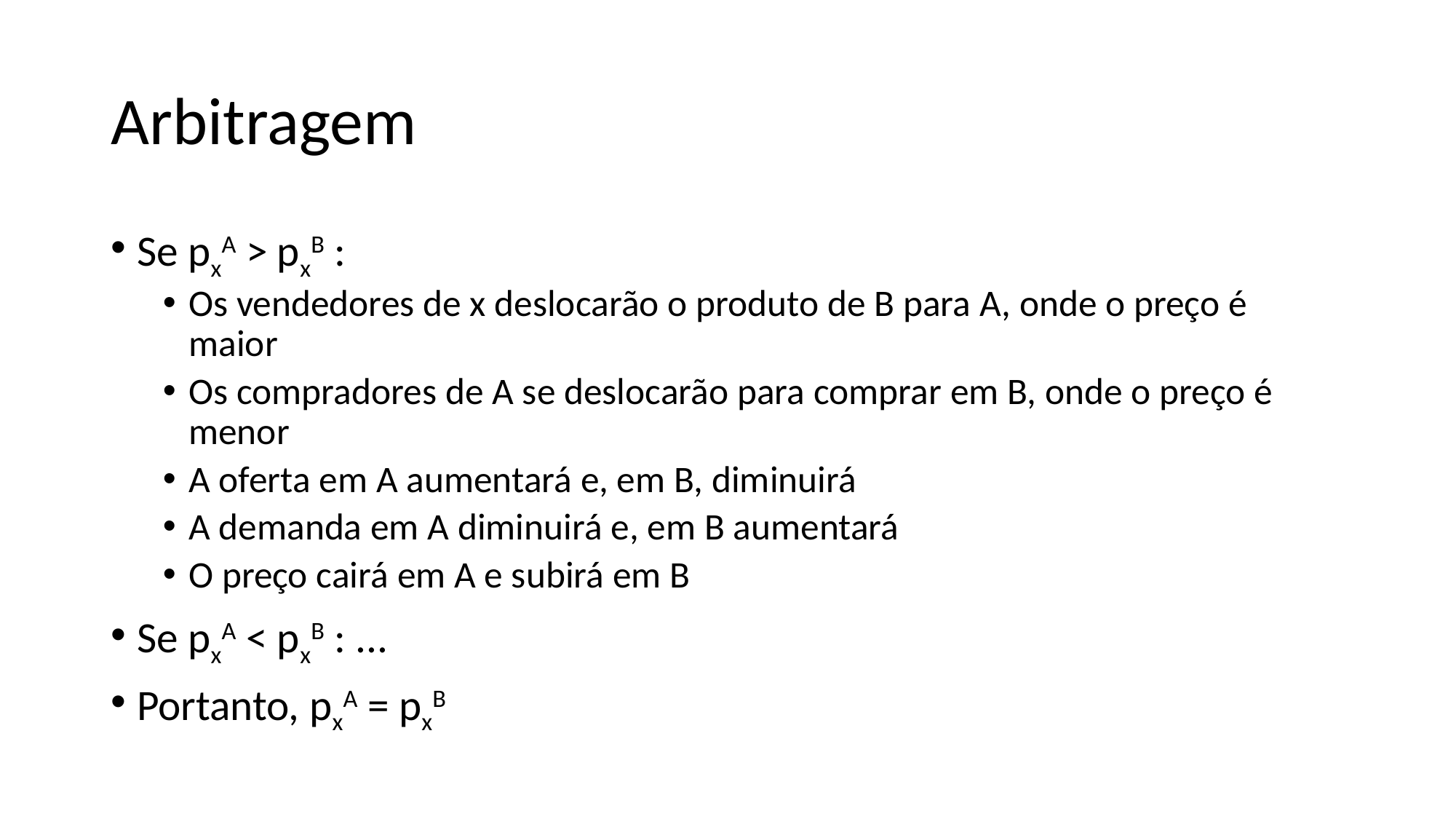

# Arbitragem
Se pxA > pxB :
Os vendedores de x deslocarão o produto de B para A, onde o preço é maior
Os compradores de A se deslocarão para comprar em B, onde o preço é menor
A oferta em A aumentará e, em B, diminuirá
A demanda em A diminuirá e, em B aumentará
O preço cairá em A e subirá em B
Se pxA < pxB : ...
Portanto, pxA = pxB